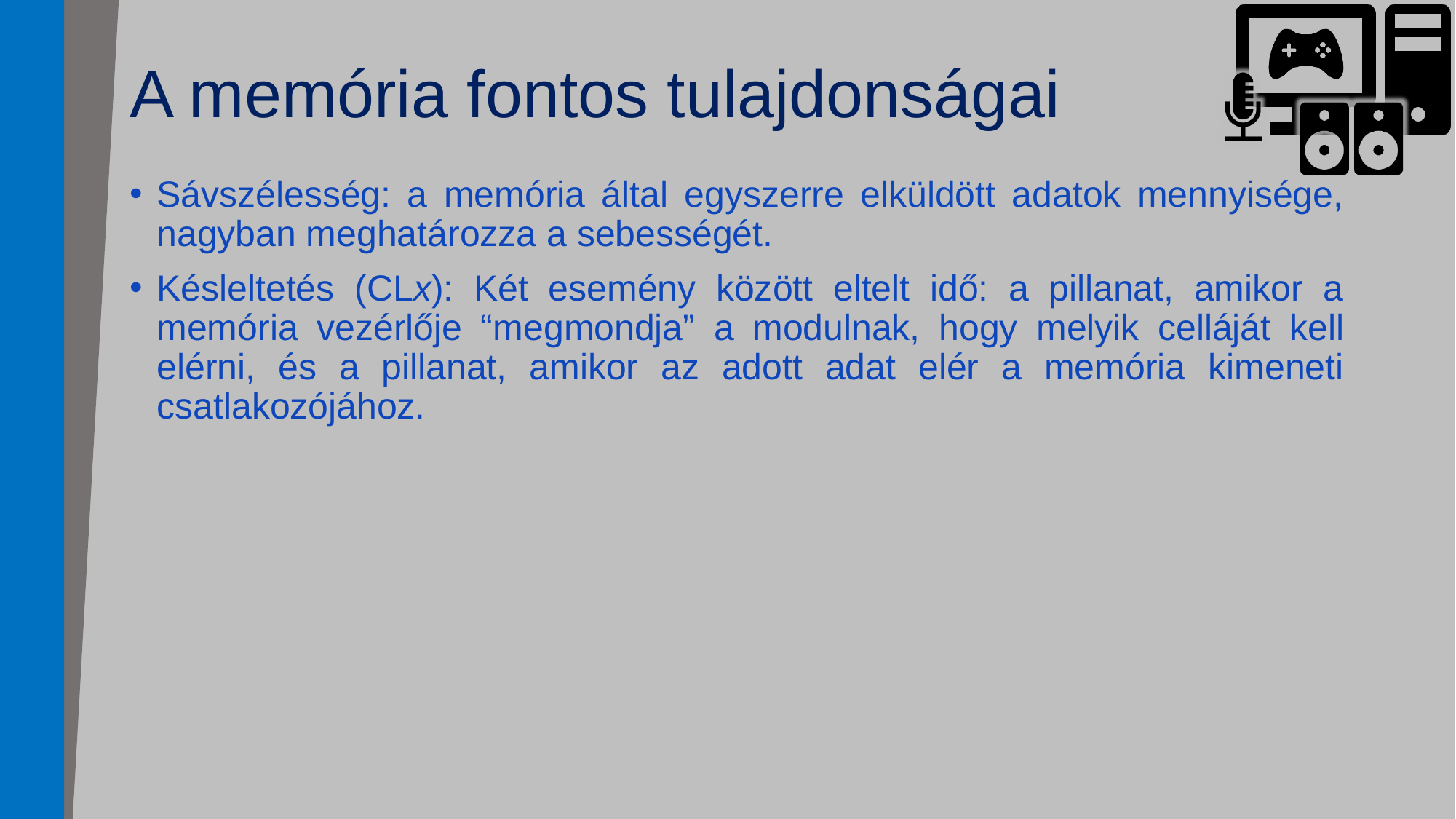

# A memória fontos tulajdonságai
Sávszélesség: a memória által egyszerre elküldött adatok mennyisége, nagyban meghatározza a sebességét.
Késleltetés (CLx): Két esemény között eltelt idő: a pillanat, amikor a memória vezérlője “megmondja” a modulnak, hogy melyik celláját kell elérni, és a pillanat, amikor az adott adat elér a memória kimeneti csatlakozójához.